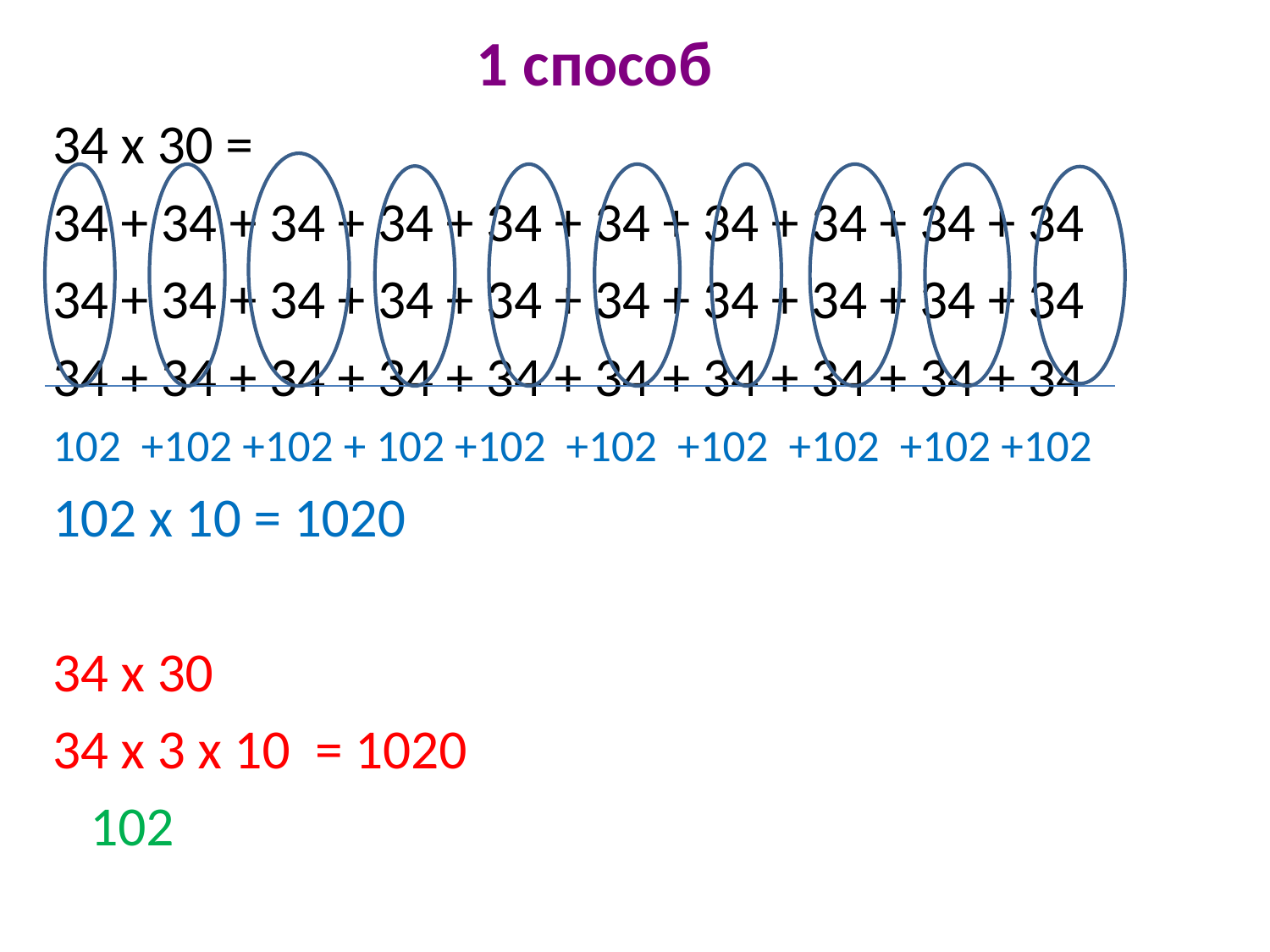

1 способ
34 х 30 =
34 + 34 + 34 + 34 + 34 + 34 + 34 + 34 + 34 + 34
34 + 34 + 34 + 34 + 34 + 34 + 34 + 34 + 34 + 34
34 + 34 + 34 + 34 + 34 + 34 + 34 + 34 + 34 + 34
102  +102 +102 + 102 +102  +102  +102  +102  +102 +102
102 х 10 = 1020

34 х 30
34 х 3 х 10  = 1020
   102